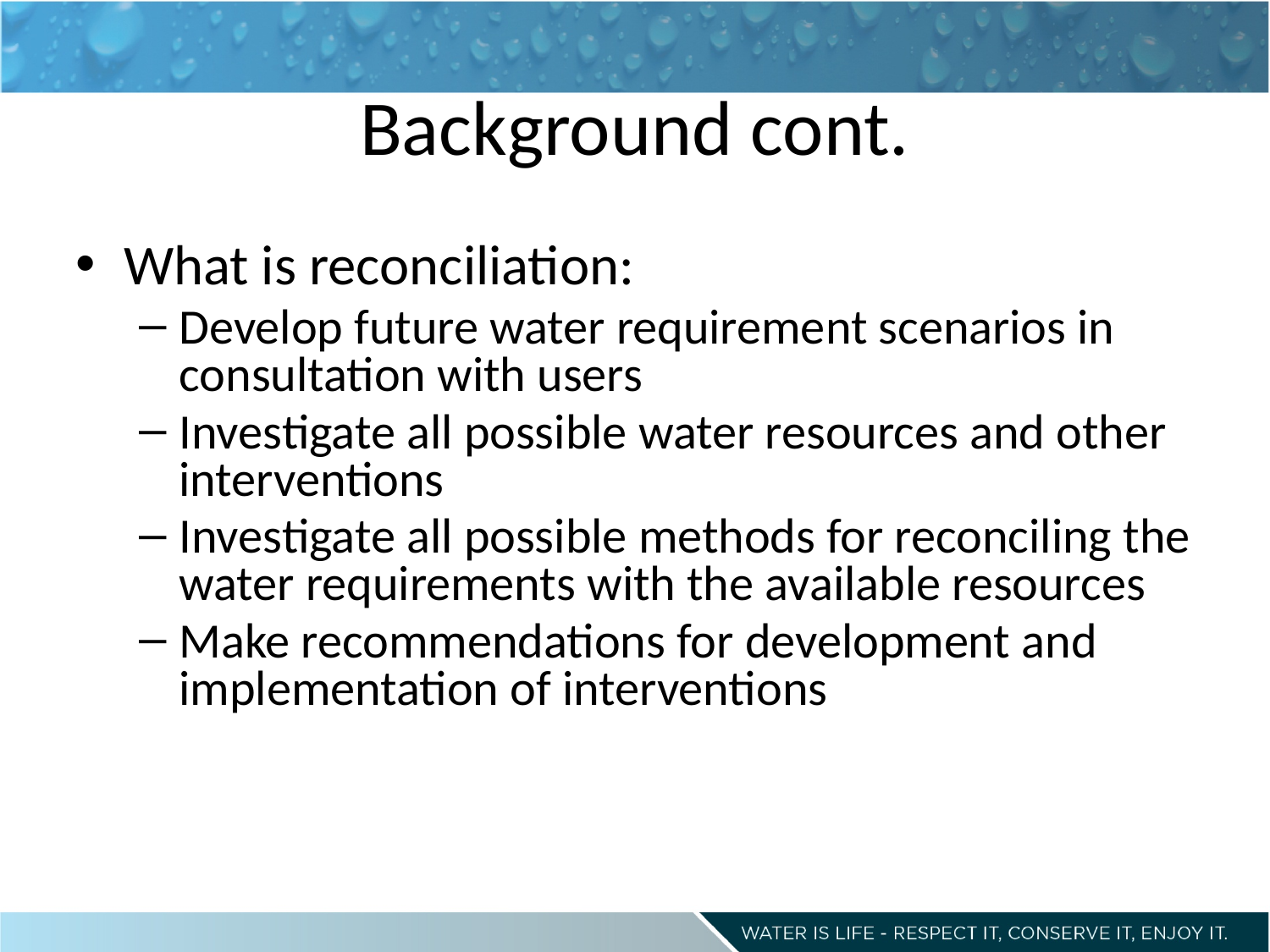

# Background cont.
What is reconciliation:
Develop future water requirement scenarios in consultation with users
Investigate all possible water resources and other interventions
Investigate all possible methods for reconciling the water requirements with the available resources
Make recommendations for development and implementation of interventions